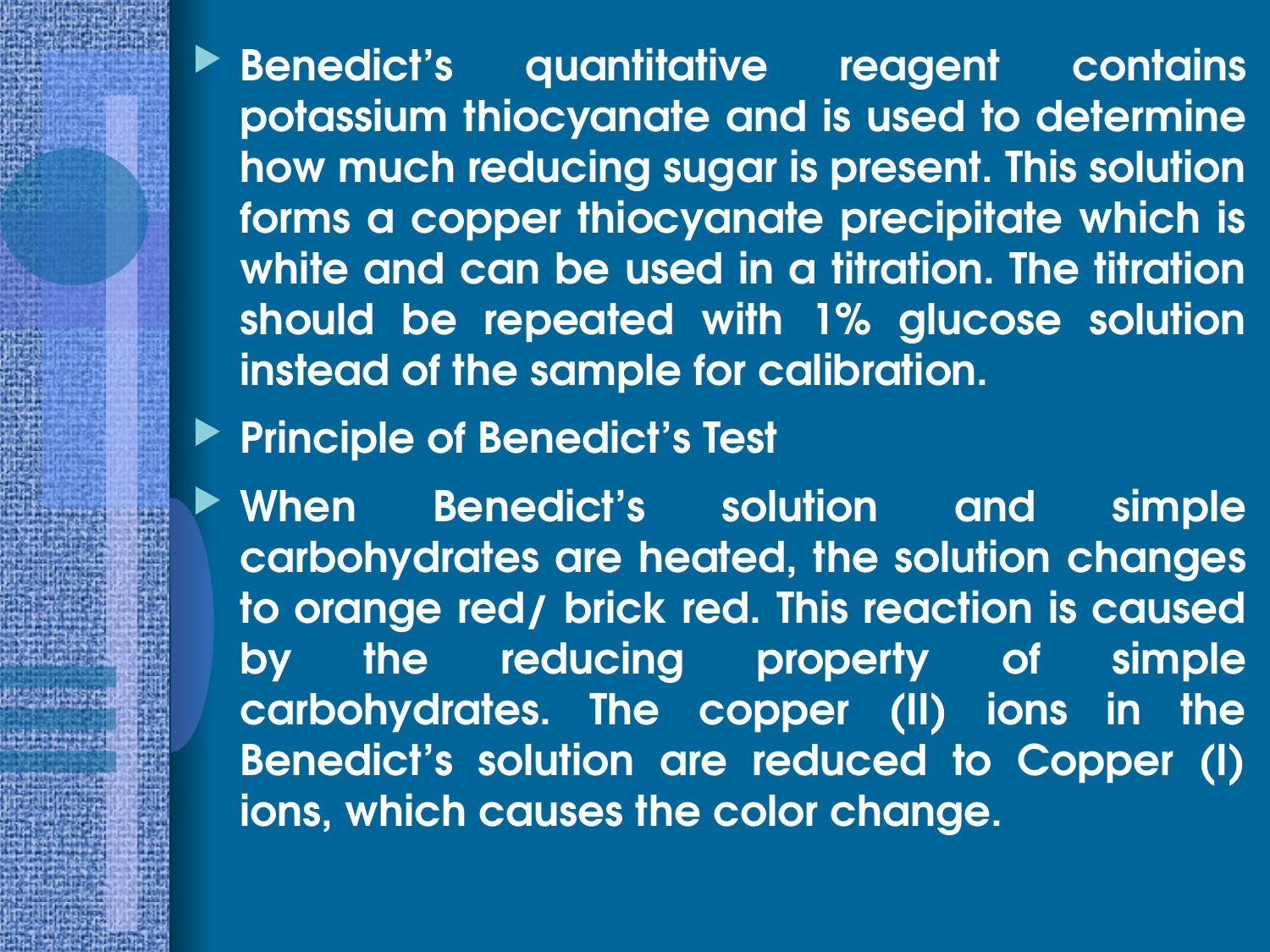

Benedict’s quantitative reagent contains potassium thiocyanate and is used to determine how much reducing sugar is present. This solution forms a copper thiocyanate precipitate which is white and can be used in a titration. The titration should be repeated with 1% glucose solution instead of the sample for calibration.
Principle of Benedict’s Test
When Benedict’s solution and simple carbohydrates are heated, the solution changes to orange red/ brick red. This reaction is caused by the reducing property of simple carbohydrates. The copper (II) ions in the Benedict’s solution are reduced to Copper (I) ions, which causes the color change.